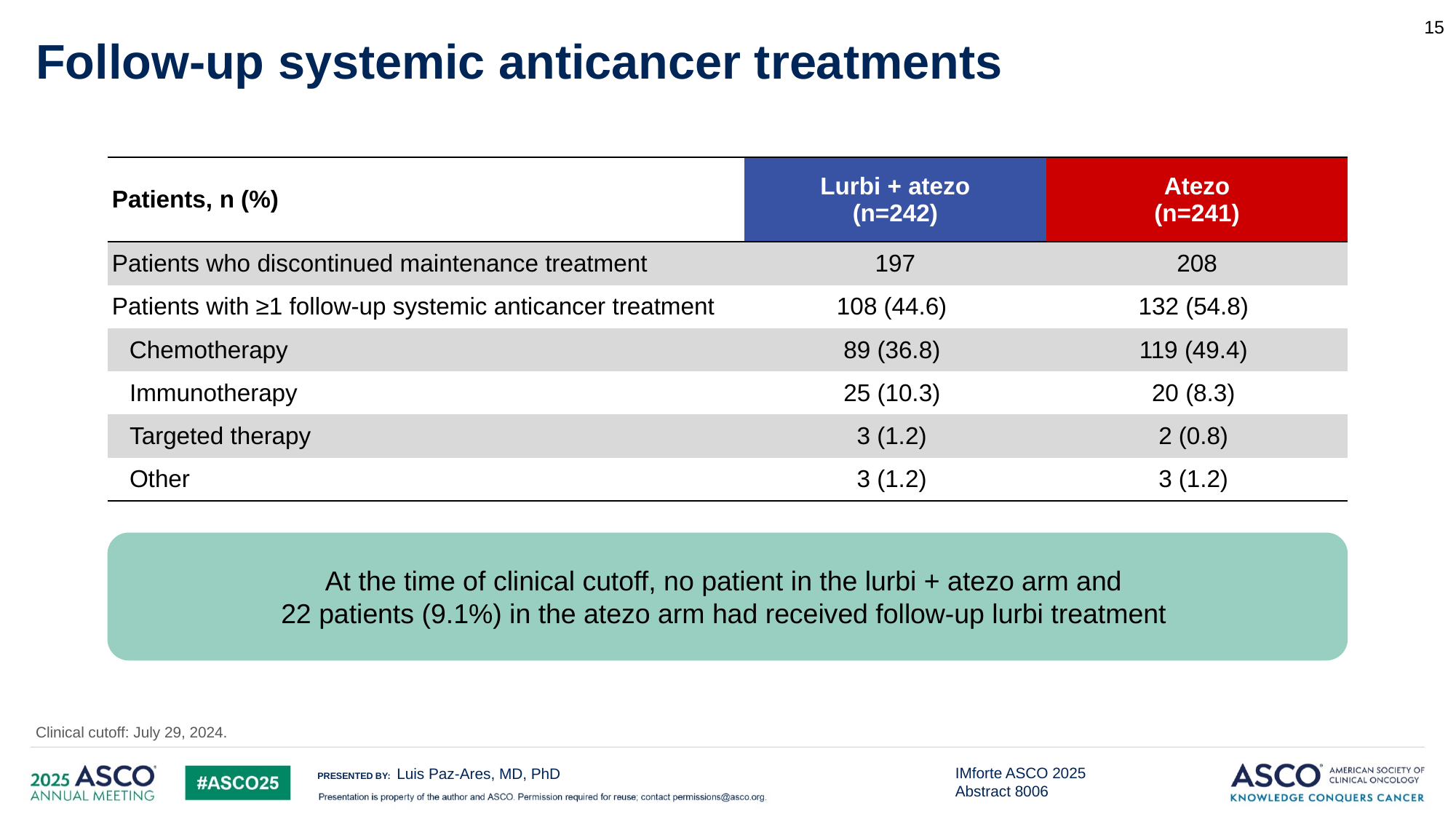

15
# Follow-up systemic anticancer treatments
| Patients, n (%) | Lurbi + atezo (n=242) | Atezo (n=241) |
| --- | --- | --- |
| Patients who discontinued maintenance treatment | 197 | 208 |
| Patients with ≥1 follow-up systemic anticancer treatment | 108 (44.6) | 132 (54.8) |
| Chemotherapy | 89 (36.8) | 119 (49.4) |
| Immunotherapy | 25 (10.3) | 20 (8.3) |
| Targeted therapy | 3 (1.2) | 2 (0.8) |
| Other | 3 (1.2) | 3 (1.2) |
At the time of clinical cutoff, no patient in the lurbi + atezo arm and
22 patients (9.1%) in the atezo arm had received follow-up lurbi treatment
Clinical cutoff: July 29, 2024.
Luis Paz-Ares, MD, PhD
IMforte ASCO 2025 Abstract 8006